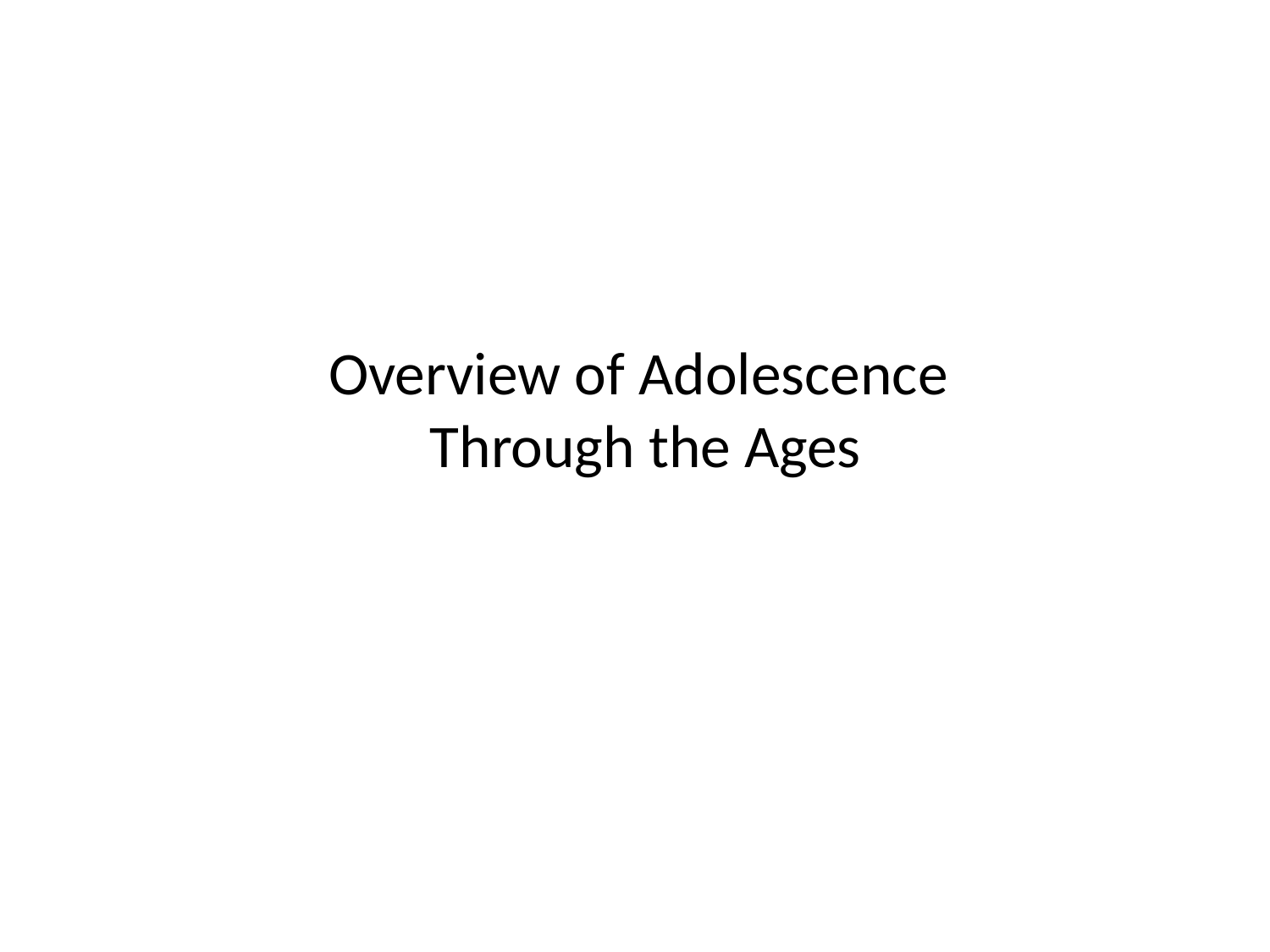

# Overview of Adolescence Through the Ages